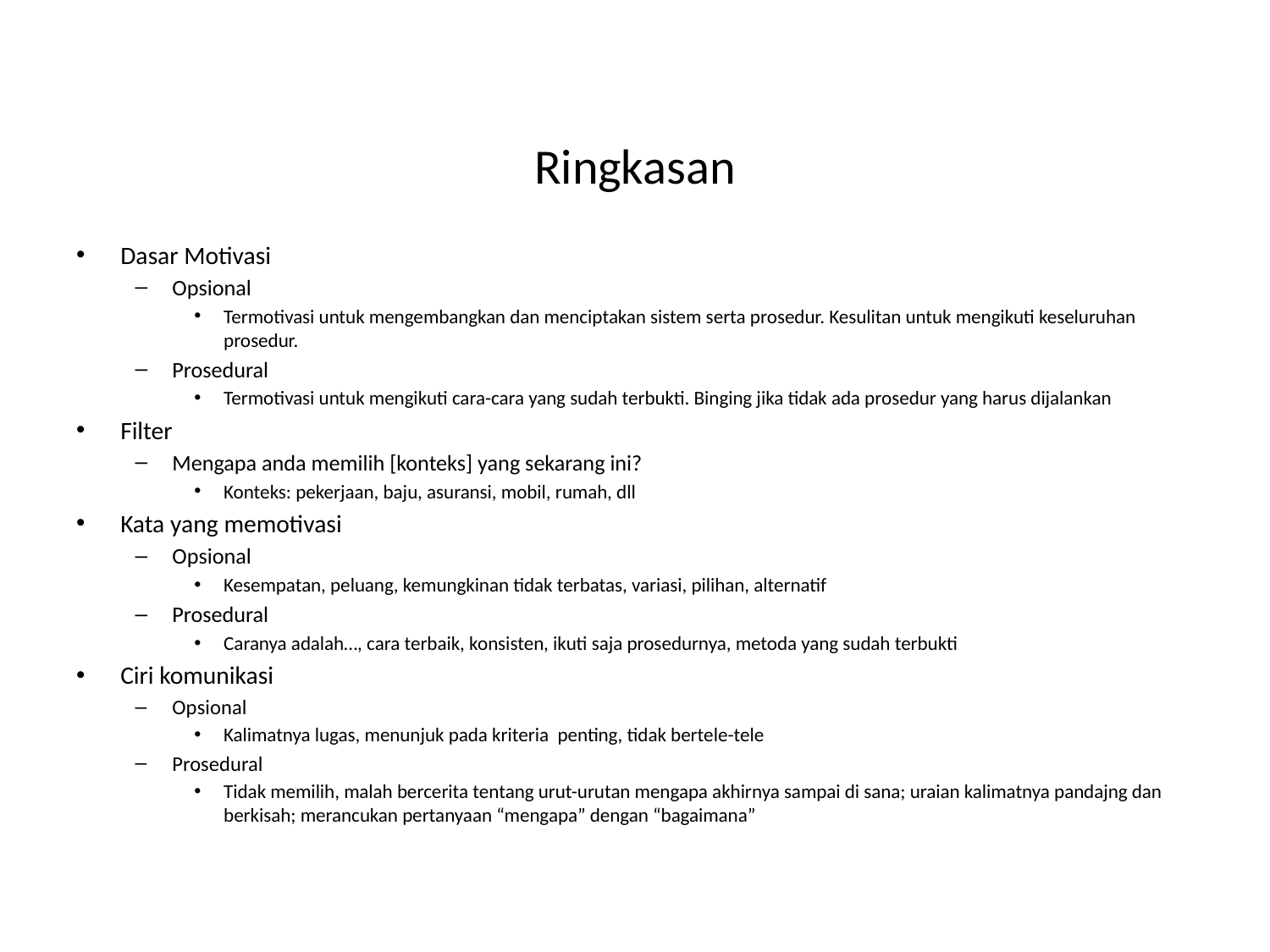

# Ringkasan
Dasar Motivasi
Opsional
Termotivasi untuk mengembangkan dan menciptakan sistem serta prosedur. Kesulitan untuk mengikuti keseluruhan prosedur.
Prosedural
Termotivasi untuk mengikuti cara-cara yang sudah terbukti. Binging jika tidak ada prosedur yang harus dijalankan
Filter
Mengapa anda memilih [konteks] yang sekarang ini?
Konteks: pekerjaan, baju, asuransi, mobil, rumah, dll
Kata yang memotivasi
Opsional
Kesempatan, peluang, kemungkinan tidak terbatas, variasi, pilihan, alternatif
Prosedural
Caranya adalah…, cara terbaik, konsisten, ikuti saja prosedurnya, metoda yang sudah terbukti
Ciri komunikasi
Opsional
Kalimatnya lugas, menunjuk pada kriteria  penting, tidak bertele-tele
Prosedural
Tidak memilih, malah bercerita tentang urut-urutan mengapa akhirnya sampai di sana; uraian kalimatnya pandajng dan berkisah; merancukan pertanyaan “mengapa” dengan “bagaimana”